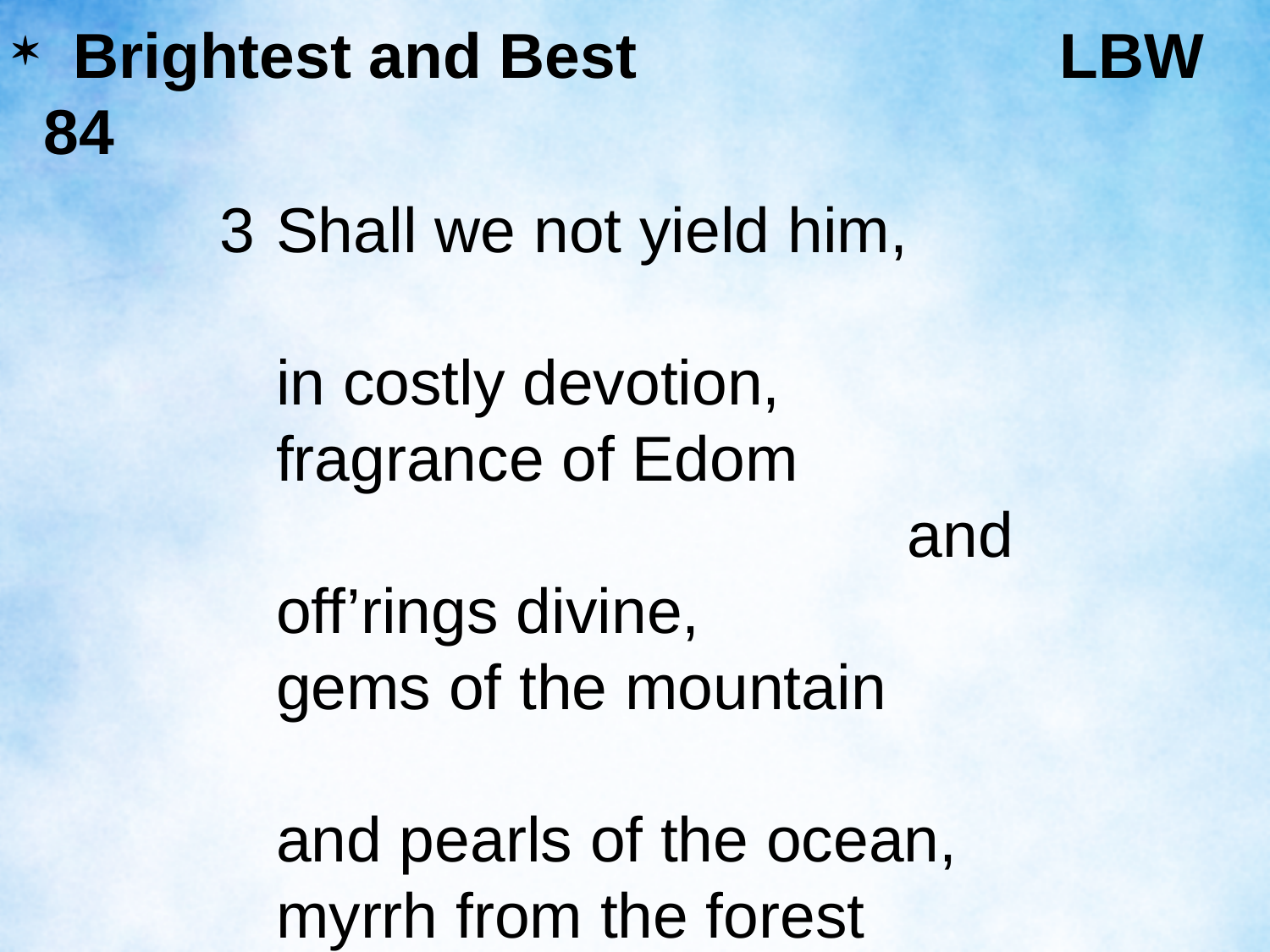

Brightest and Best				LBW 84
3	Shall we not yield him,                                                  in costly devotion,
	fragrance of Edom                                                  and off’rings divine,
	gems of the mountain                                                    and pearls of the ocean,
	myrrh from the forest                                                                   or gold from the mine?